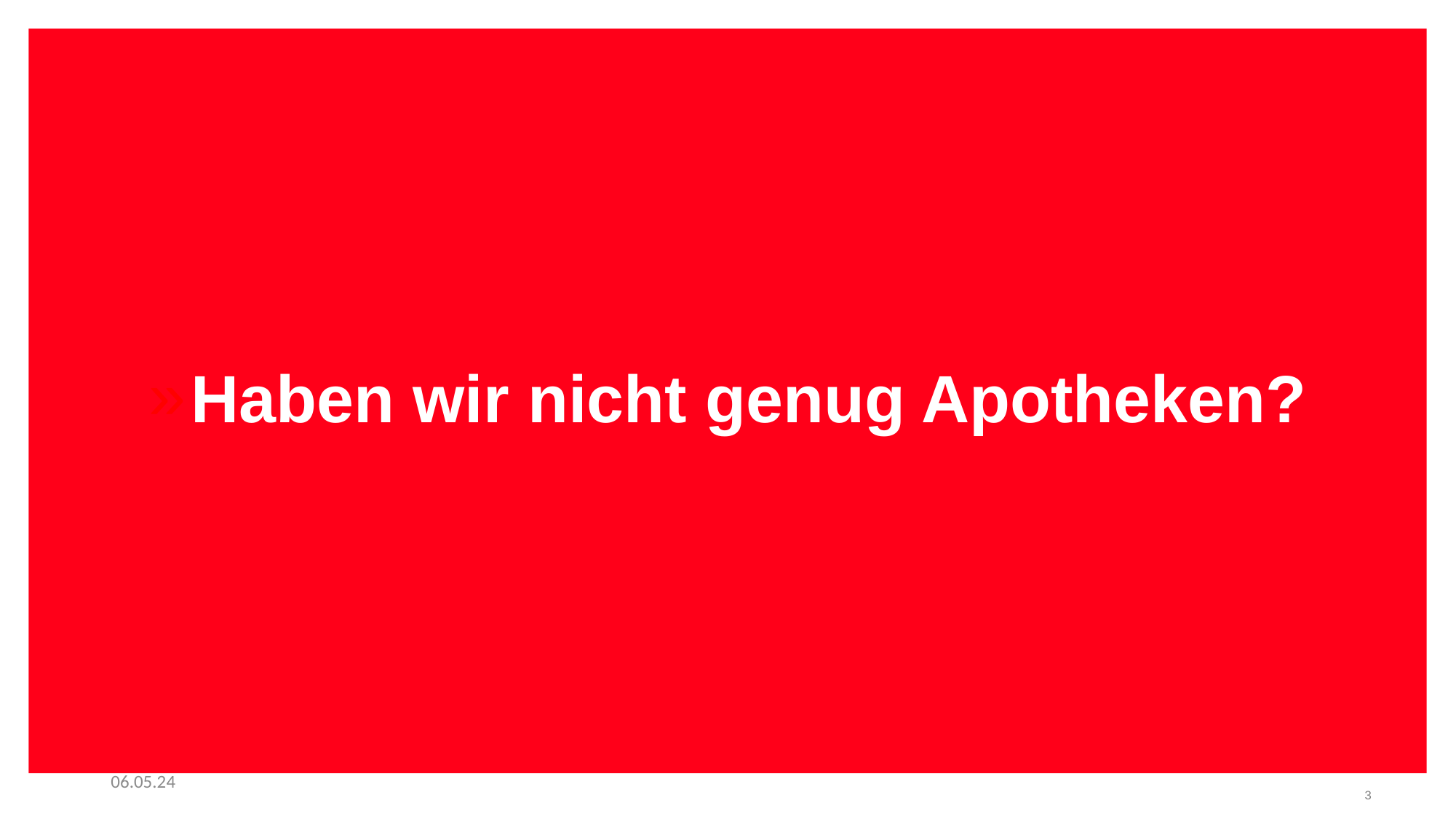

Haben wir nicht genug Apotheken?
06.05.24
3